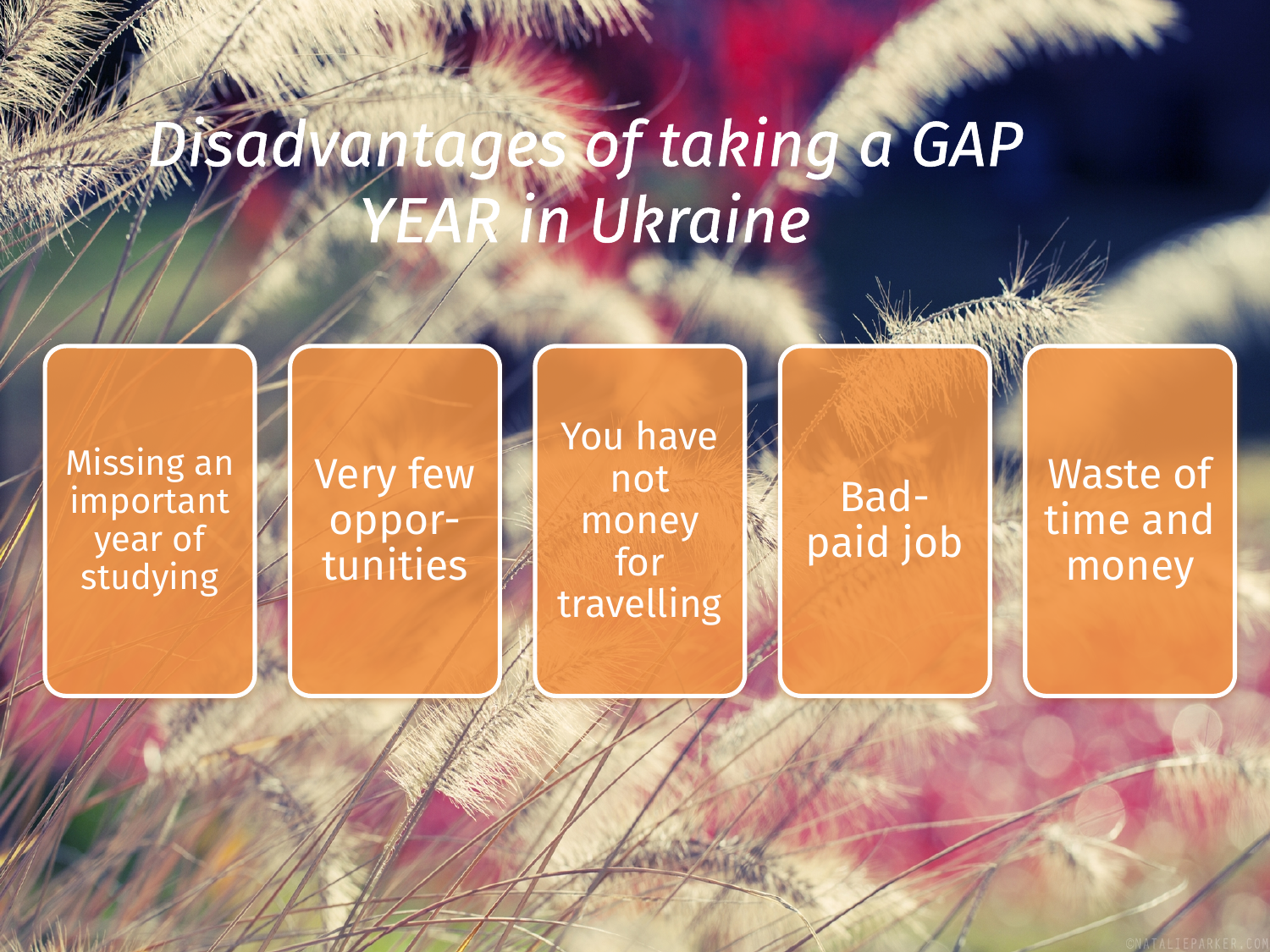

Disadvantages of taking a GAP YEAR in Ukraine
Missing an important year of studying
Very few oppor-tunities
You have not money for travelling
Bad-paid job
Waste of time and money